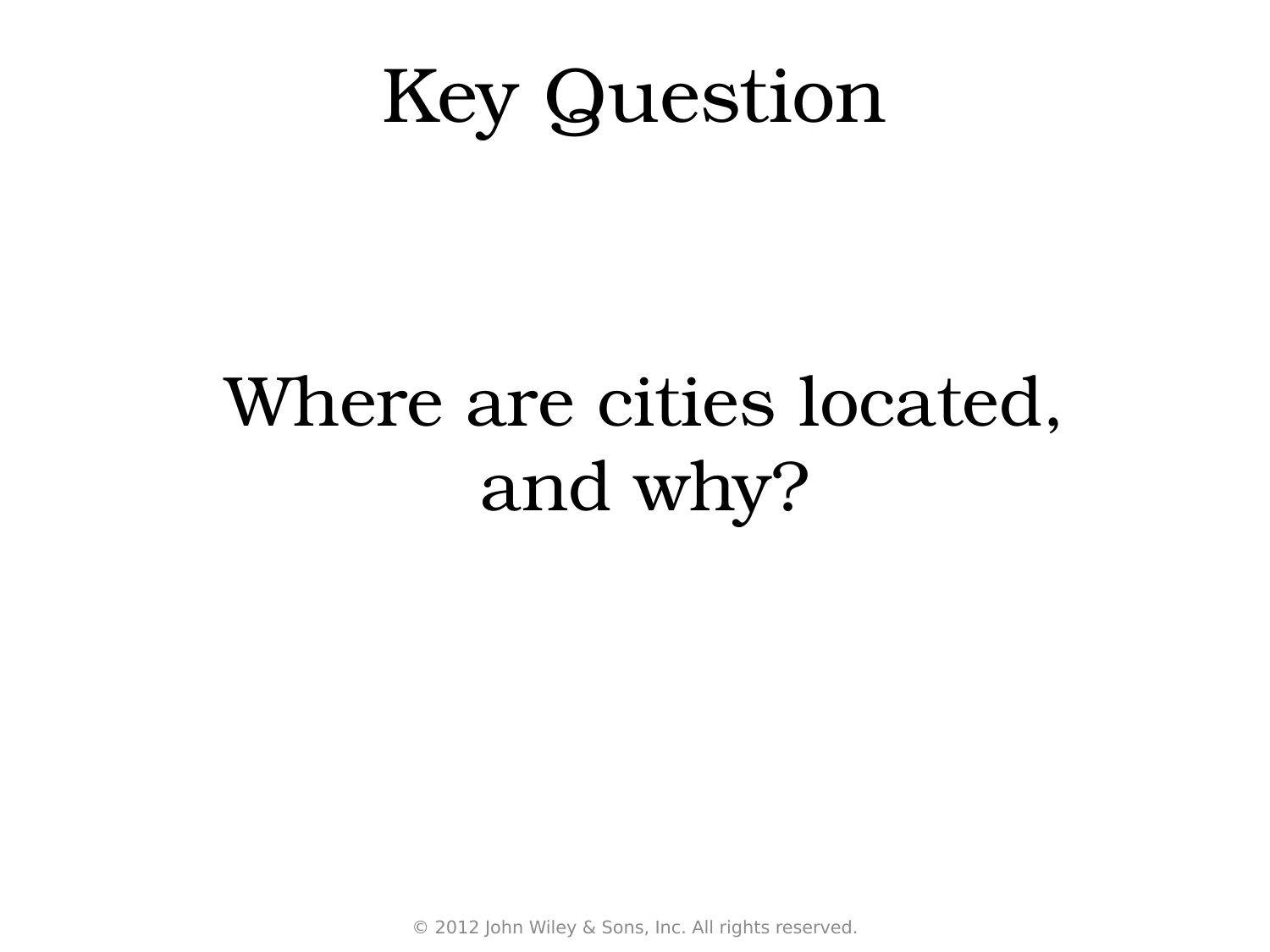

Key Question
Where are cities located, and why?
© 2012 John Wiley & Sons, Inc. All rights reserved.